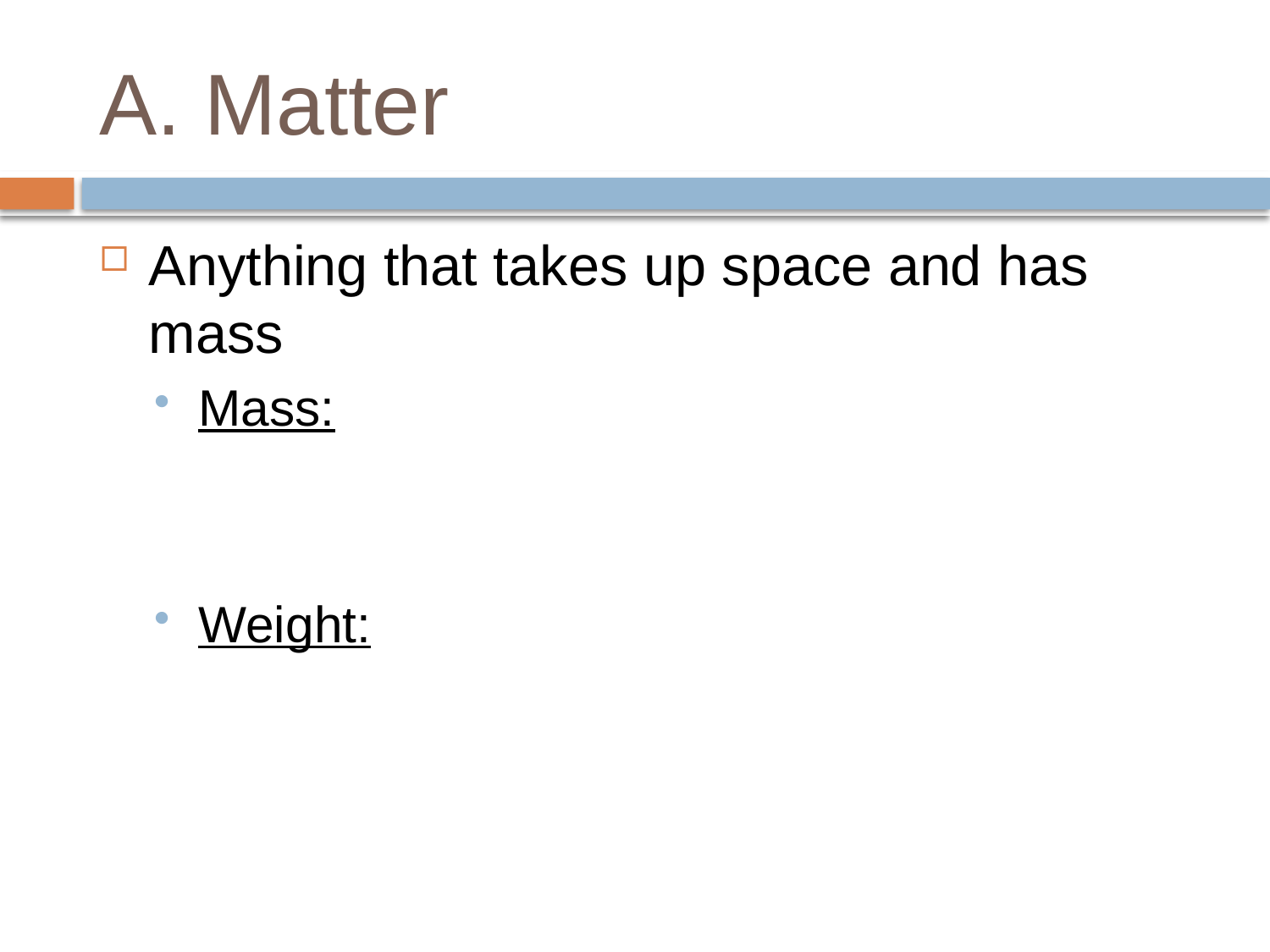

# A. Matter
Anything that takes up space and has mass
Mass:

Weight: